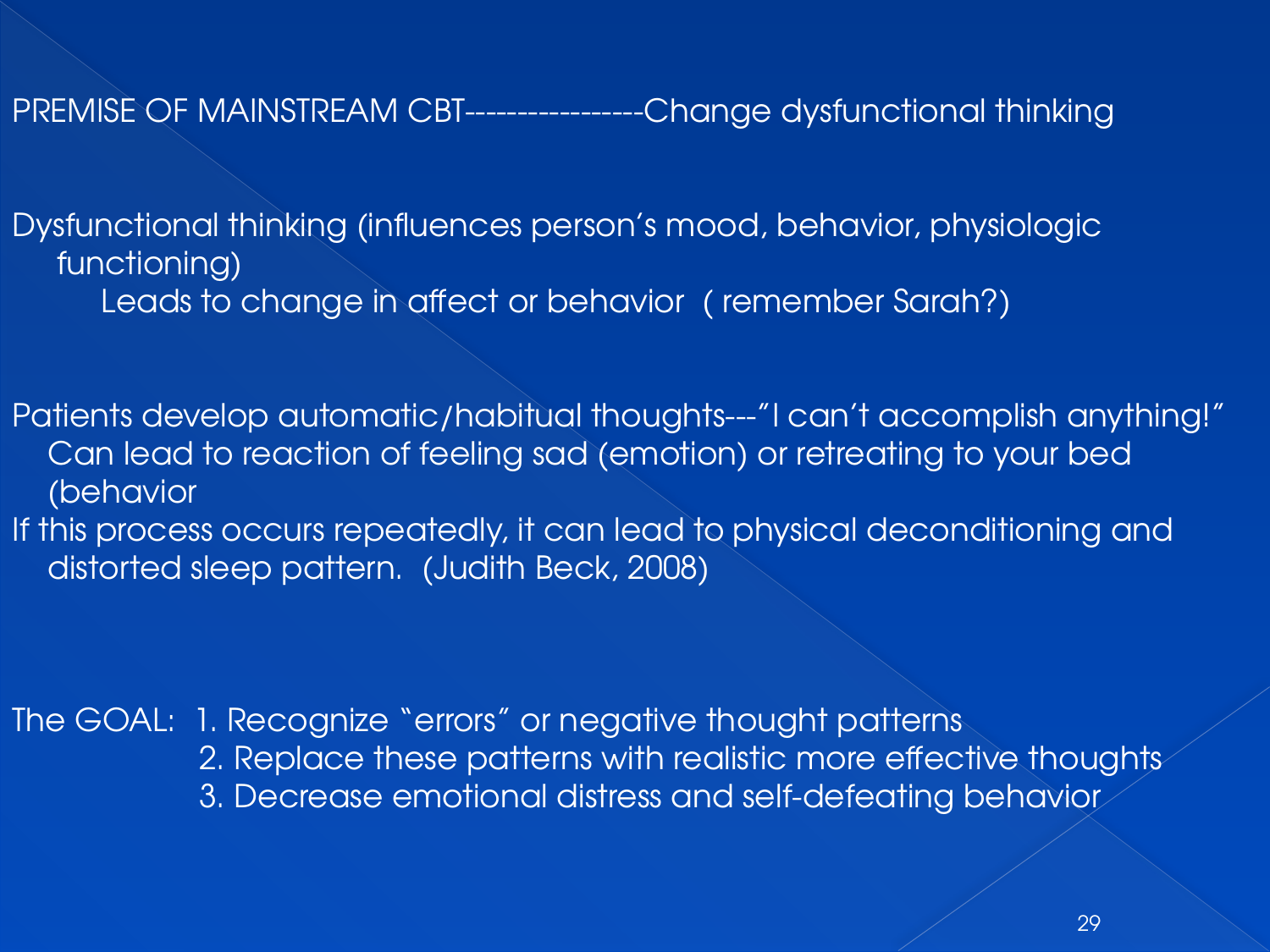

PREMISE OF MAINSTREAM CBT-----------------Change dysfunctional thinking

Dysfunctional thinking (influences person’s mood, behavior, physiologic
     functioning)
          Leads to change in affect or behavior  ( remember Sarah?)

Patients develop automatic/habitual thoughts---”I can’t accomplish anything!”
    Can lead to reaction of feeling sad (emotion) or retreating to your bed
    (behavior                                                                                                                        If this process occurs repeatedly, it can lead to physical deconditioning and
    distorted sleep pattern.  (Judith Beck, 2008)

The GOAL:  1. Recognize “errors” or negative thought patterns
                     2. Replace these patterns with realistic more effective thoughts
                     3. Decrease emotional distress and self-defeating behavior

29